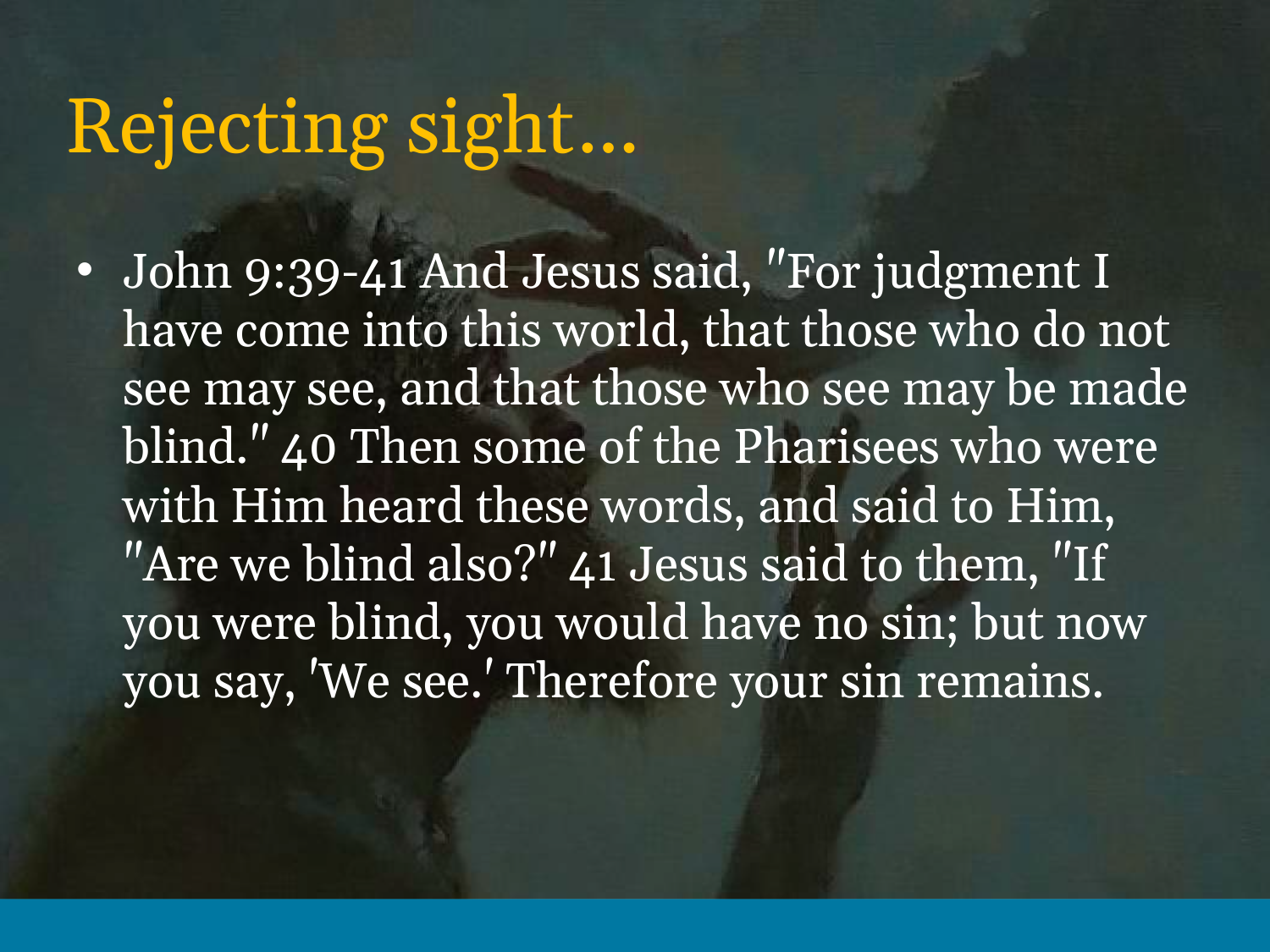

# Rejecting sight…
John 9:39-41 And Jesus said, "For judgment I have come into this world, that those who do not see may see, and that those who see may be made blind." 40 Then some of the Pharisees who were with Him heard these words, and said to Him, "Are we blind also?" 41 Jesus said to them, "If you were blind, you would have no sin; but now you say, 'We see.' Therefore your sin remains.